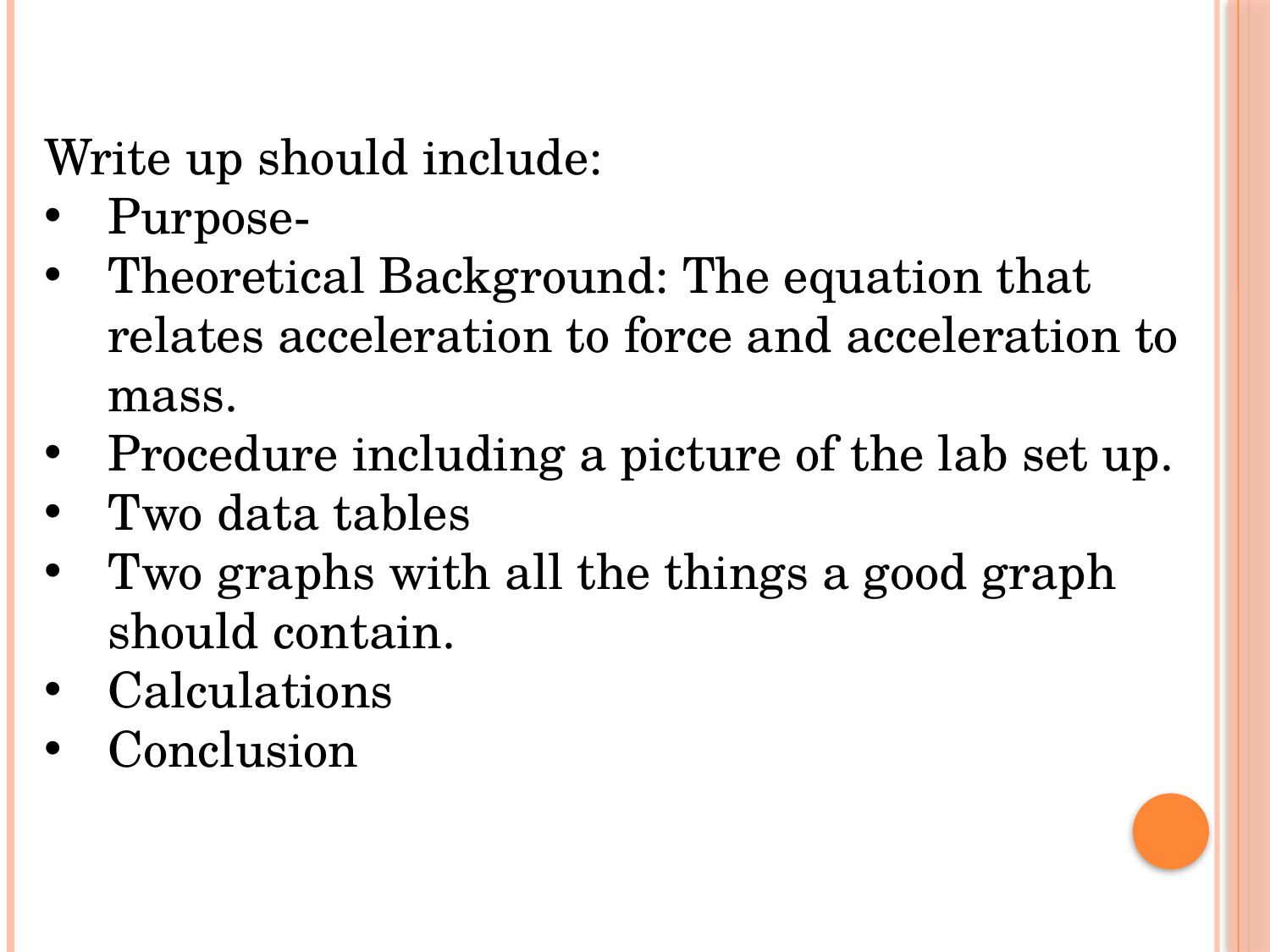

Write up should include:
Purpose-
Theoretical Background: The equation that relates acceleration to force and acceleration to mass.
Procedure including a picture of the lab set up.
Two data tables
Two graphs with all the things a good graph should contain.
Calculations
Conclusion